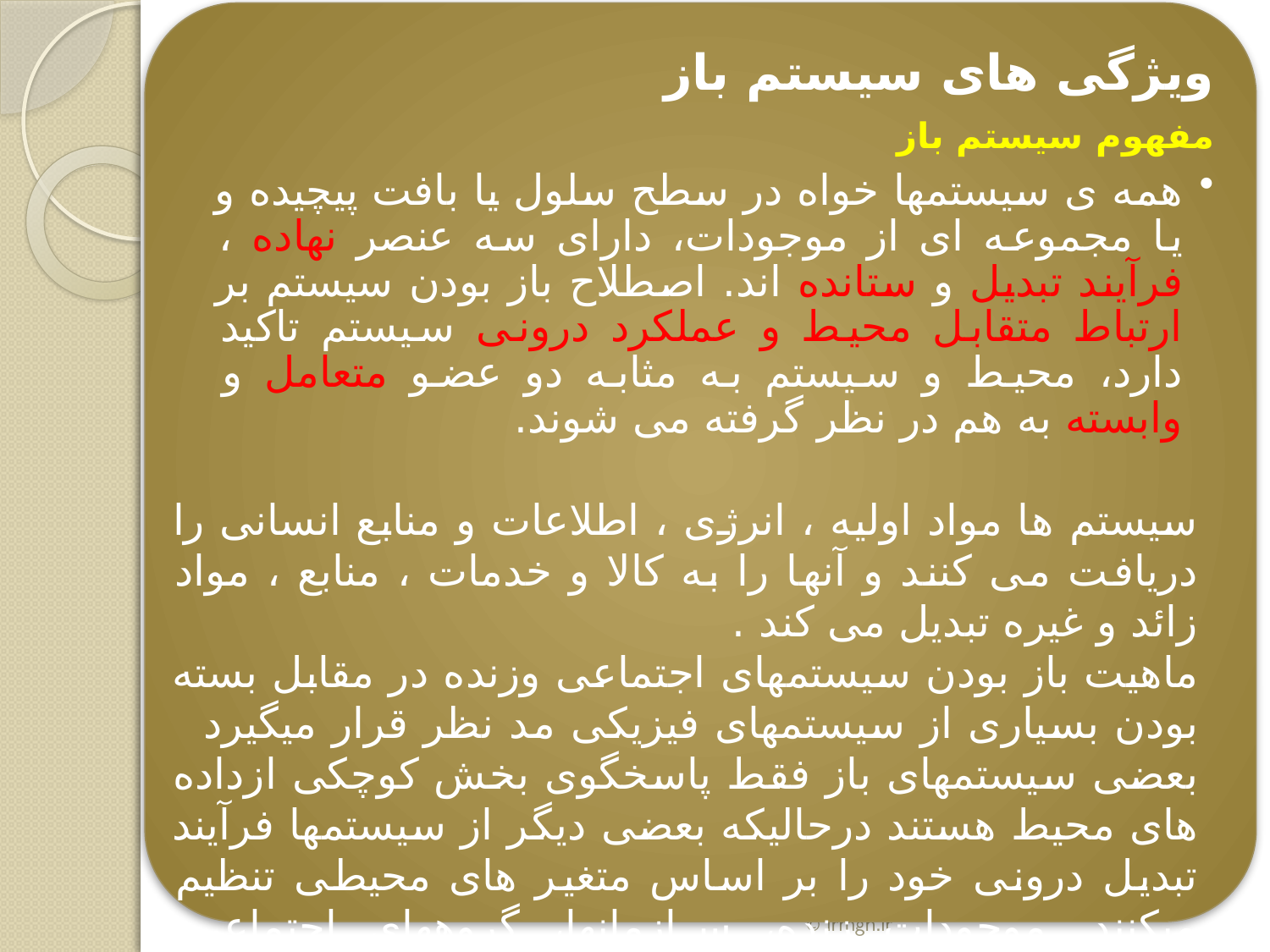

ویژگی های سیستم باز
مفهوم سیستم باز
همه ی سیستمها خواه در سطح سلول یا بافت پیچیده و یا مجموعه ای از موجودات، دارای سه عنصر نهاده ، فرآیند تبدیل و ستانده اند. اصطلاح باز بودن سیستم بر ارتباط متقابل محیط و عملکرد درونی سیستم تاکید دارد، محیط و سیستم به مثابه دو عضو متعامل و وابسته به هم در نظر گرفته می شوند.

سیستم ها مواد اولیه ، انرژی ، اطلاعات و منابع انسانی را دریافت می کنند و آنها را به کالا و خدمات ، منابع ، مواد زائد و غیره تبدیل می کند .
ماهیت باز بودن سیستمهای اجتماعی وزنده در مقابل بسته بودن بسیاری از سیستمهای فیزیکی مد نظر قرار میگیرد   بعضی سیستمهای باز فقط پاسخگوی بخش کوچکی ازداده های محیط هستند درحالیکه بعضی دیگر از سیستمها فرآیند تبدیل درونی خود را بر اساس متغیر های محیطی تنظیم میکنند. موجودات زنده، سازمانها، گروههای اجتماعی سیستم های کاملاً باز محسوب میشوند .

© irmgn.ir